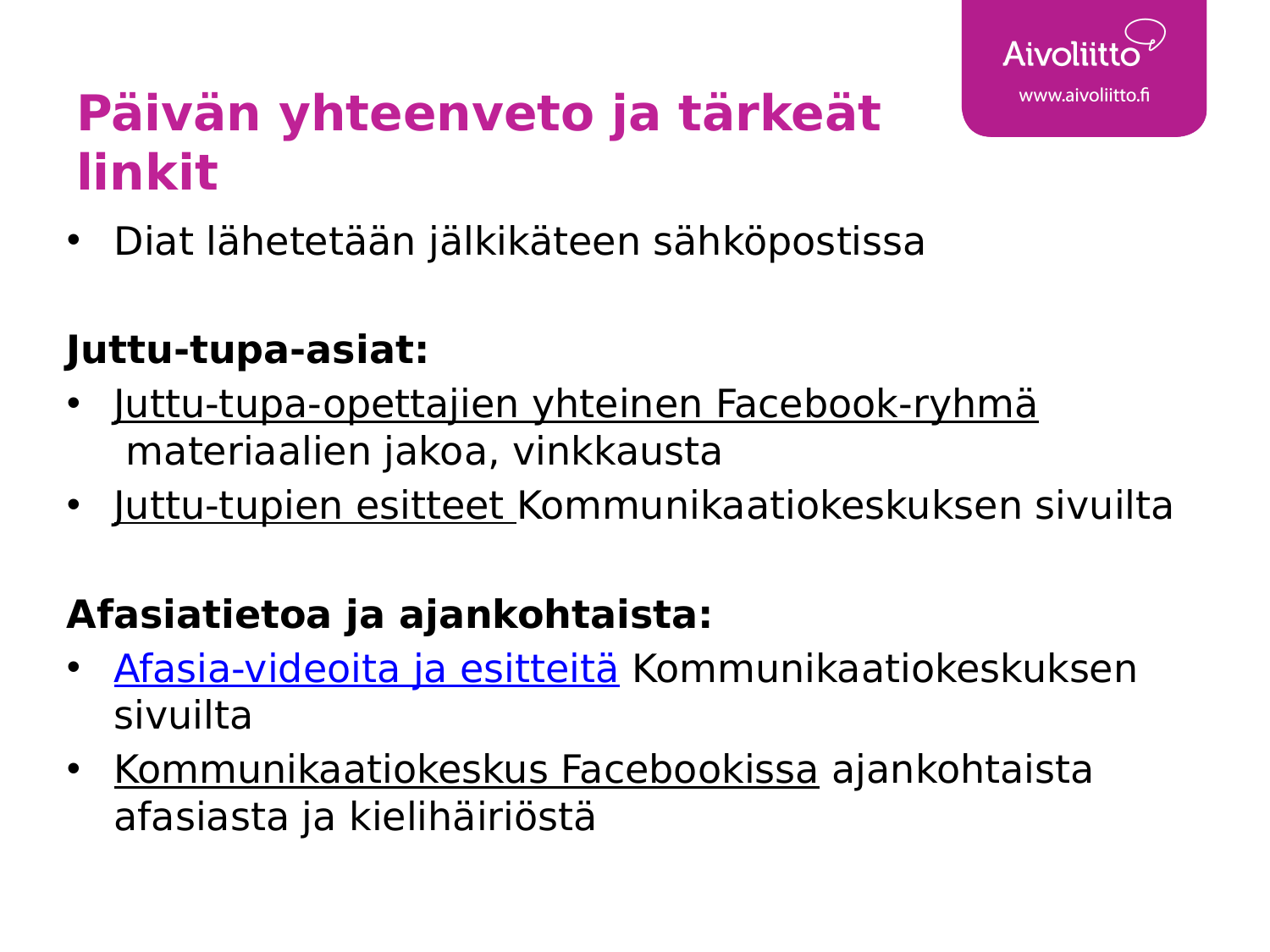

# Päivän yhteenveto ja tärkeät linkit
Diat lähetetään jälkikäteen sähköpostissa

Juttu-tupa-asiat:
Juttu-tupa-opettajien yhteinen Facebook-ryhmä materiaalien jakoa, vinkkausta
Juttu-tupien esitteet Kommunikaatiokeskuksen sivuilta

Afasiatietoa ja ajankohtaista:
Afasia-videoita ja esitteitä Kommunikaatiokeskuksen sivuilta
Kommunikaatiokeskus Facebookissa ajankohtaista afasiasta ja kielihäiriöstä